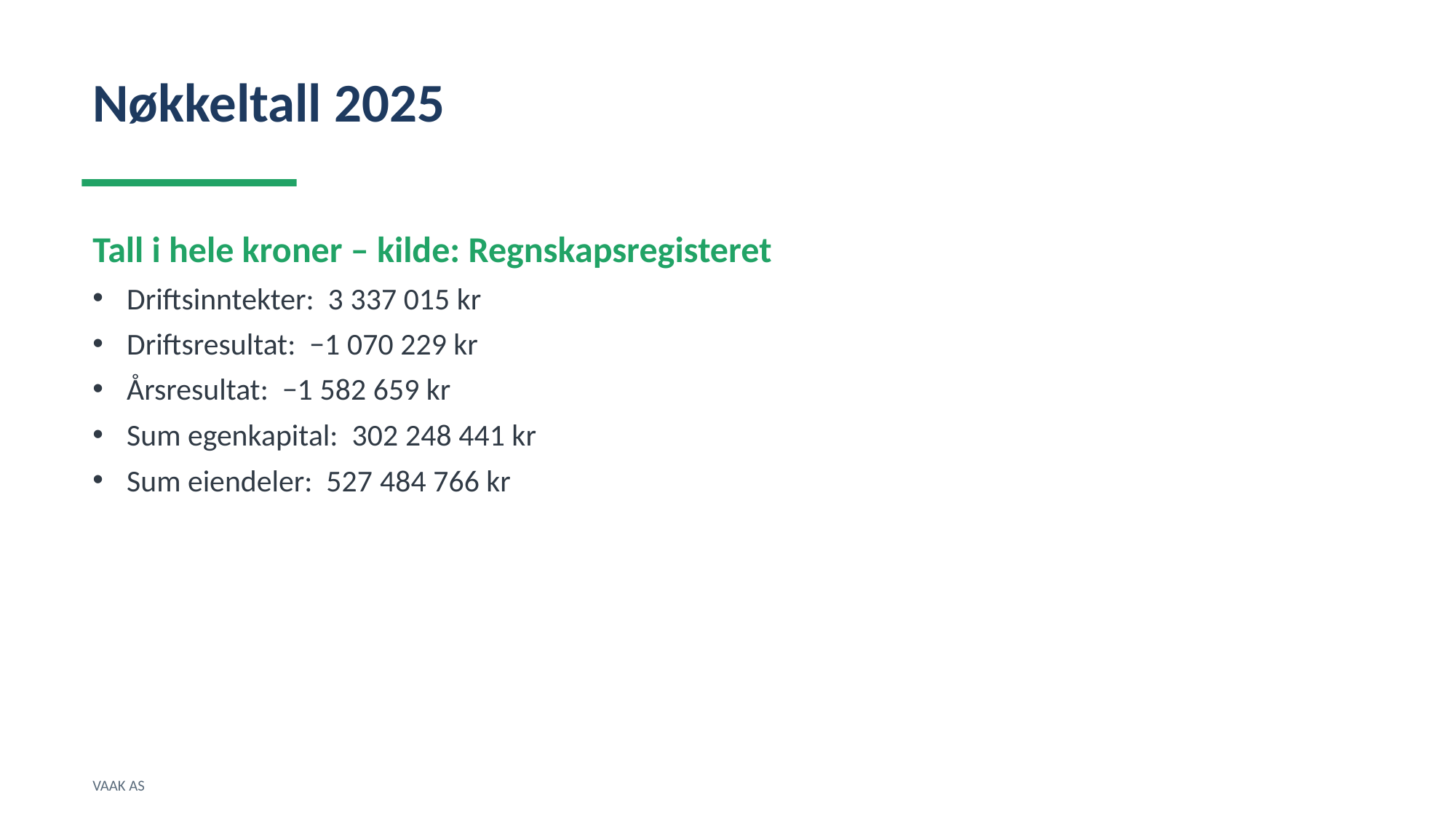

Nøkkeltall 2025

Tall i hele kroner – kilde: Regnskapsregisteret
Driftsinntekter:  3 337 015 kr
Driftsresultat:  −1 070 229 kr
Årsresultat:  −1 582 659 kr
Sum egenkapital:  302 248 441 kr
Sum eiendeler:  527 484 766 kr
VAAK AS